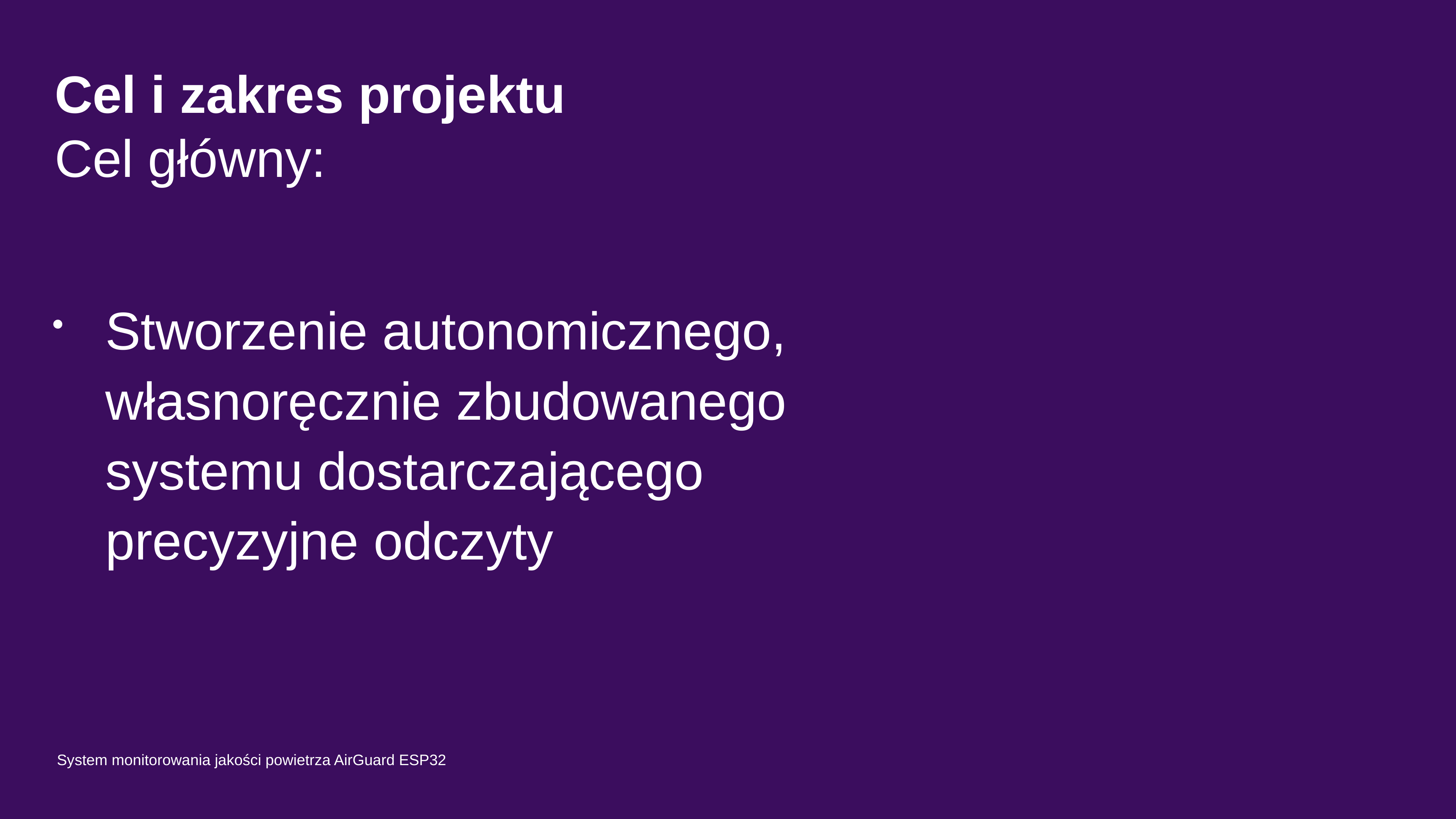

# Cel i zakres projektu
Cel główny:
Stworzenie autonomicznego, własnoręcznie zbudowanego systemu dostarczającego precyzyjne odczyty
System monitorowania jakości powietrza AirGuard ESP32